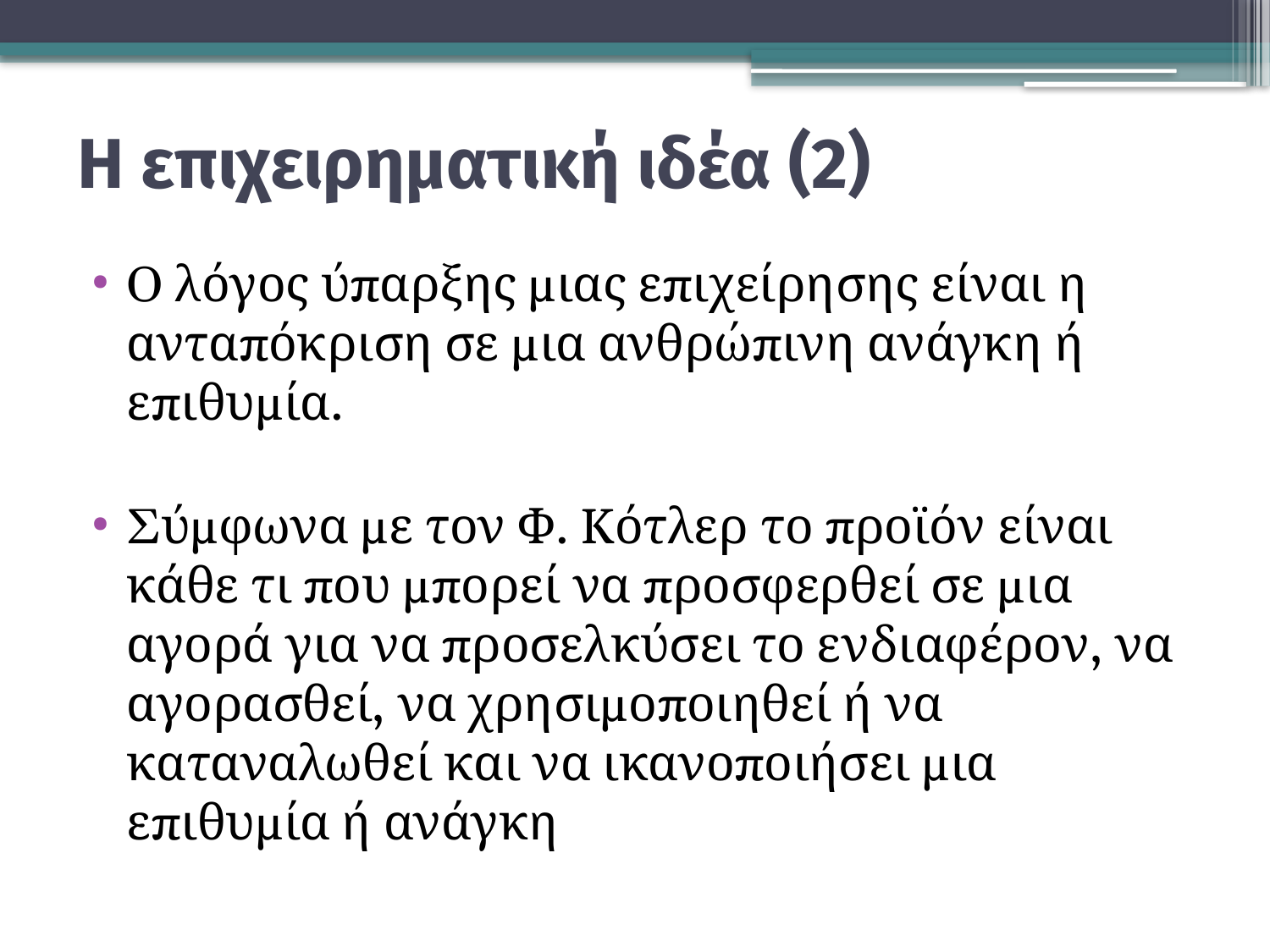

# Η επιχειρηματική ιδέα (2)
Ο λόγος ύπαρξης μιας επιχείρησης είναι η ανταπόκριση σε μια ανθρώπινη ανάγκη ή επιθυμία.
Σύμφωνα με τον Φ. Κότλερ το προϊόν είναι κάθε τι που μπορεί να προσφερθεί σε μια αγορά για να προσελκύσει το ενδιαφέρον, να αγορασθεί, να χρησιμοποιηθεί ή να καταναλωθεί και να ικανοποιήσει μια επιθυμία ή ανάγκη